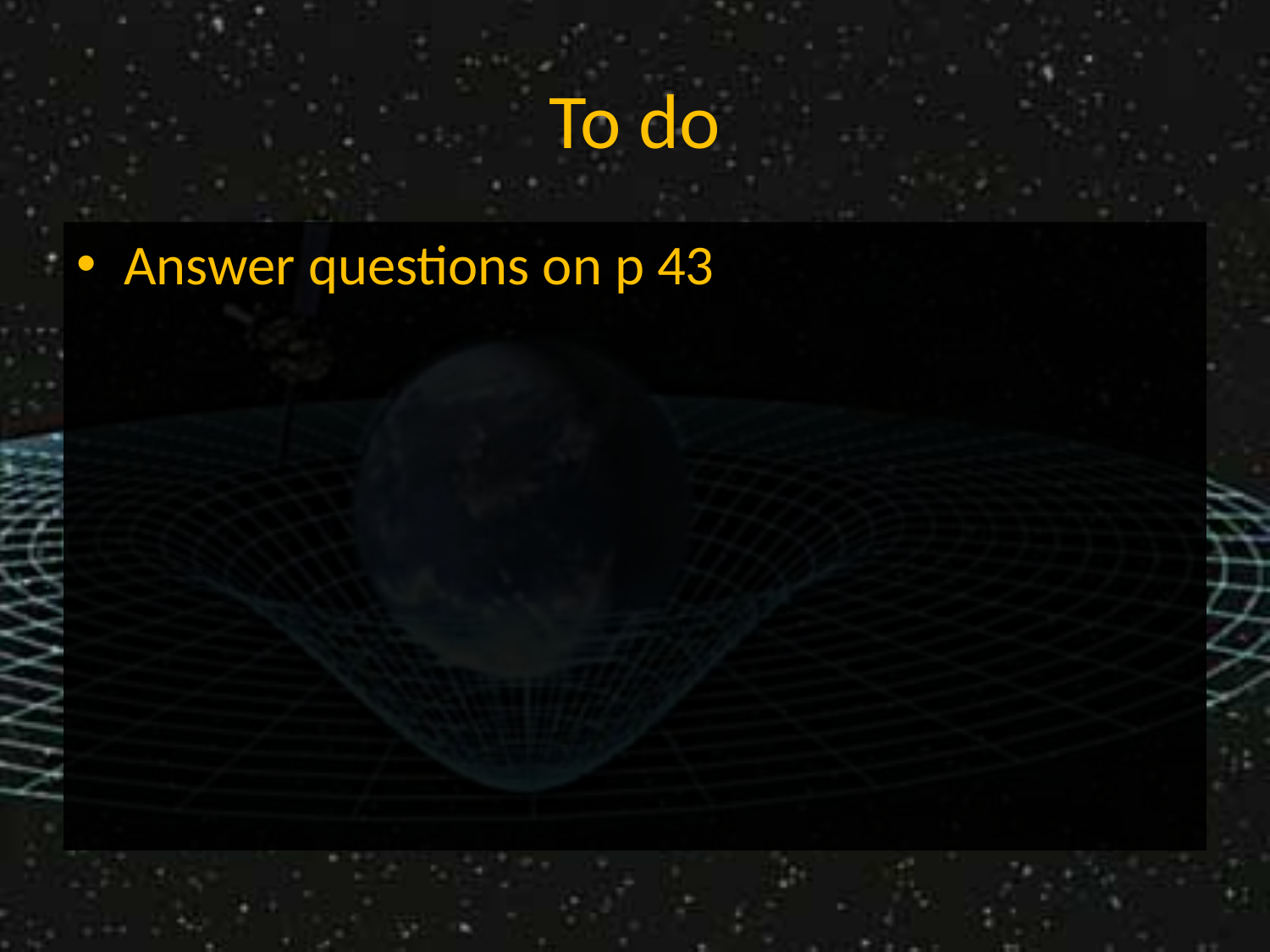

# To do
Answer questions on p 43